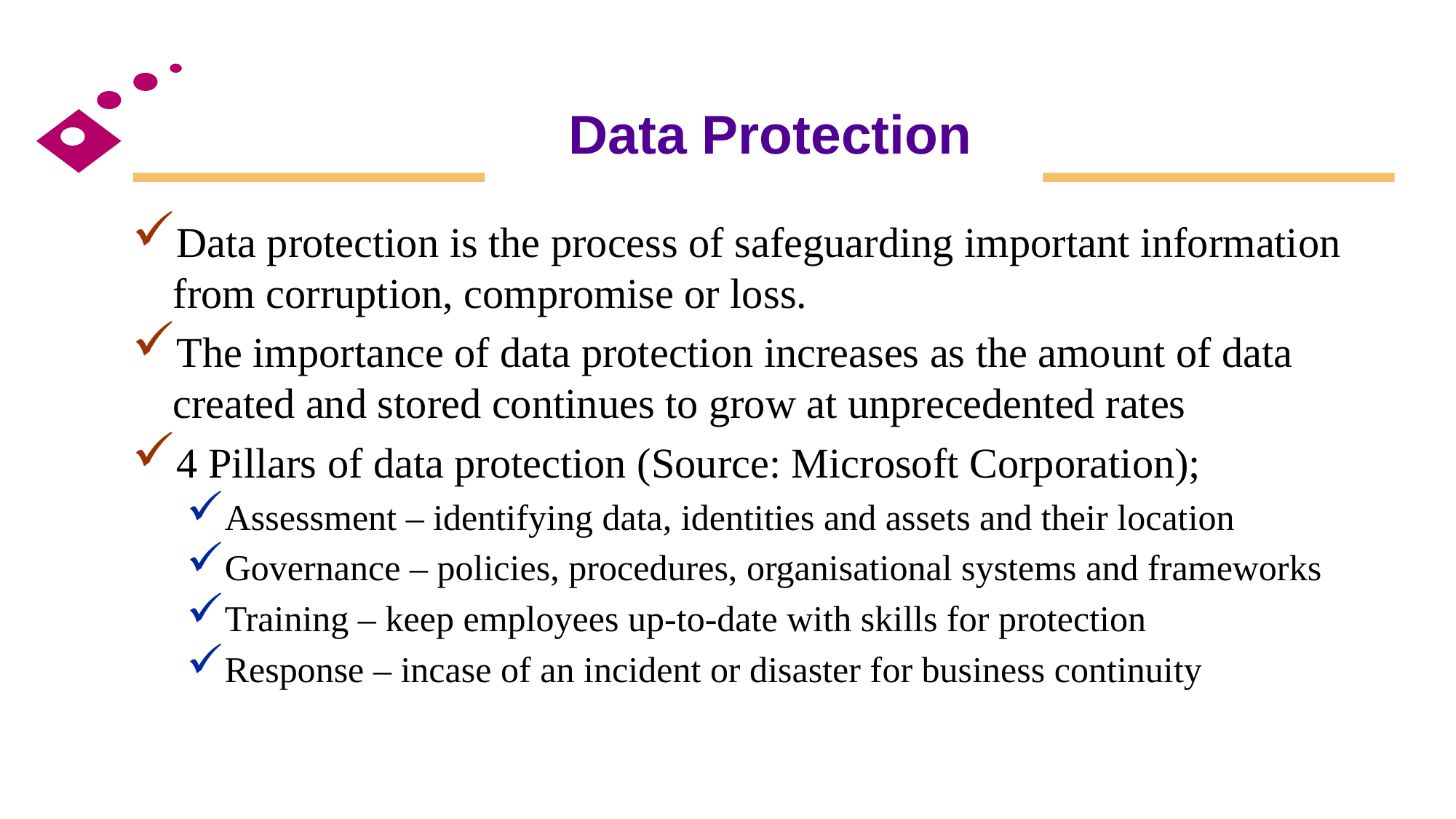

# Data Protection
Data protection is the process of safeguarding important information from corruption, compromise or loss.
The importance of data protection increases as the amount of data created and stored continues to grow at unprecedented rates
4 Pillars of data protection (Source: Microsoft Corporation);
Assessment – identifying data, identities and assets and their location
Governance – policies, procedures, organisational systems and frameworks
Training – keep employees up-to-date with skills for protection
Response – incase of an incident or disaster for business continuity